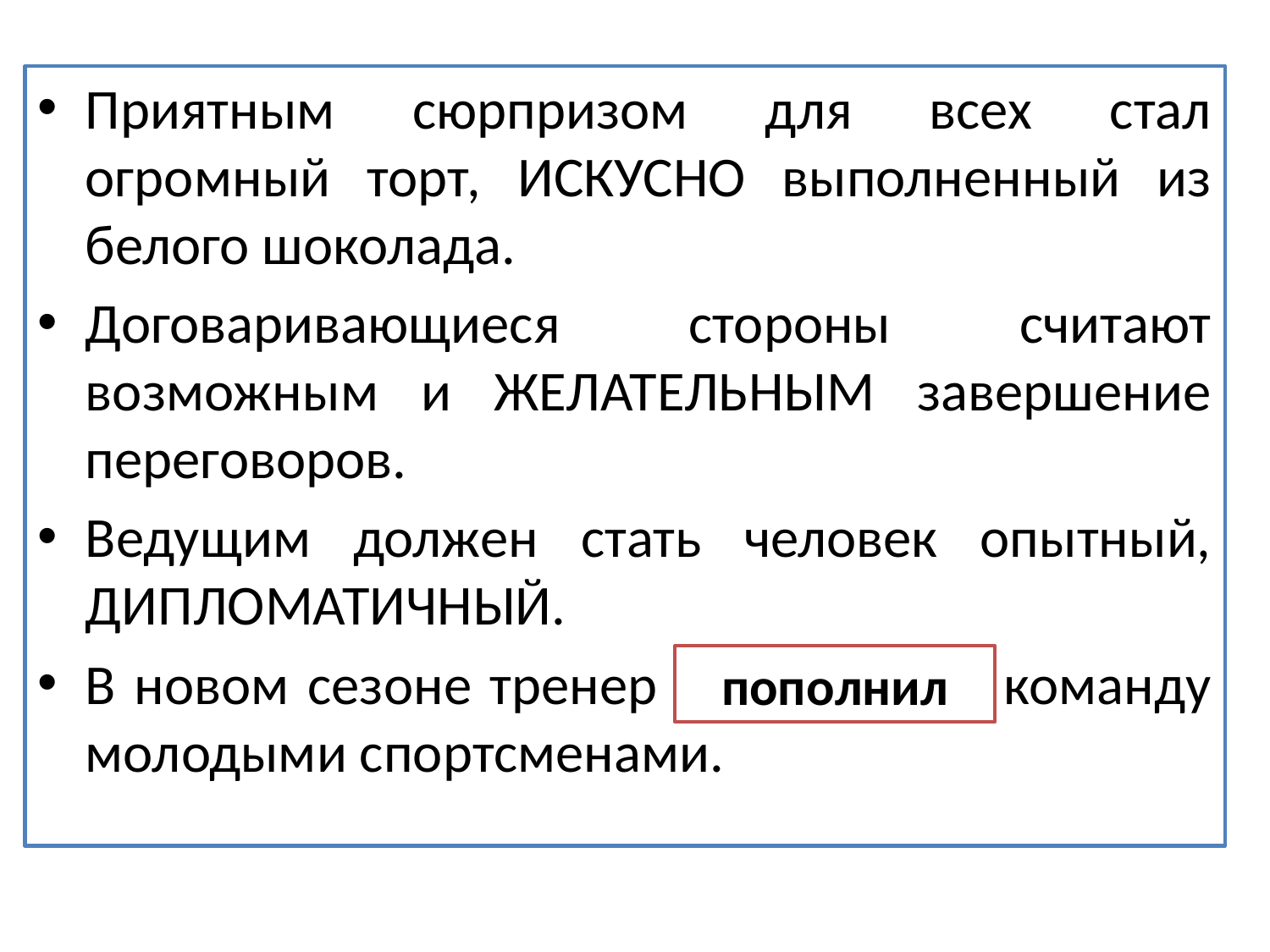

Приятным сюрпризом для всех стал огромный торт, ИСКУСНО выполненный из белого шоколада.
Договаривающиеся стороны считают возможным и ЖЕЛАТЕЛЬНЫМ завершение переговоров.
Ведущим должен стать человек опытный, ДИПЛОМАТИЧНЫЙ.
В новом сезоне тренер ВОСПОЛНИЛ команду молодыми спортсменами.
пополнил